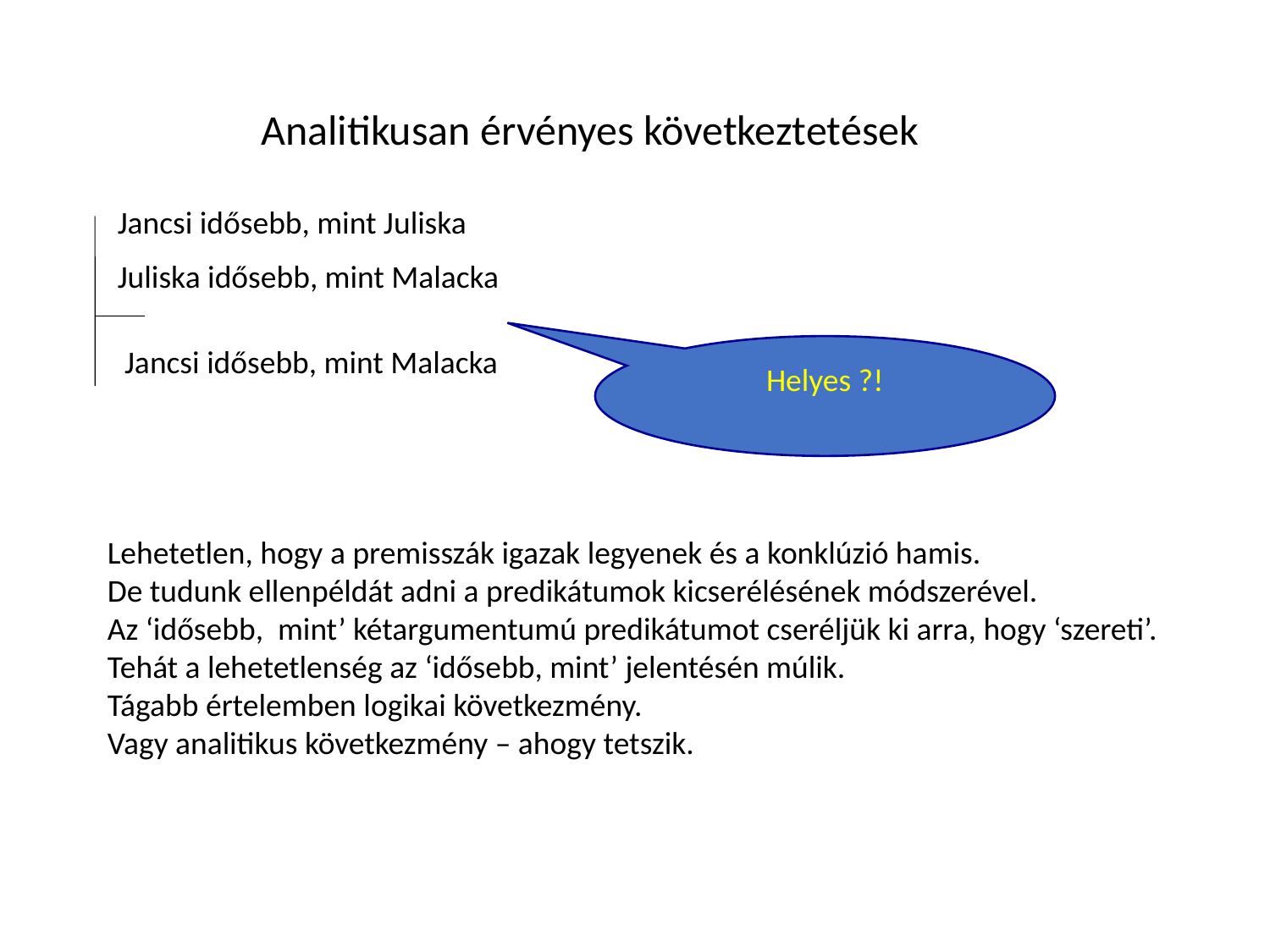

Analitikusan érvényes következtetések
Jancsi idősebb, mint Juliska
Juliska idősebb, mint Malacka

 Jancsi idősebb, mint Malacka
Helyes ?!
Lehetetlen, hogy a premisszák igazak legyenek és a konklúzió hamis.
De tudunk ellenpéldát adni a predikátumok kicserélésének módszerével.
Az ‘idősebb,  mint’ kétargumentumú predikátumot cseréljük ki arra, hogy ‘szereti’.
Tehát a lehetetlenség az ‘idősebb, mint’ jelentésén múlik.
Tágabb értelemben logikai következmény.
Vagy analitikus következmény – ahogy tetszik.